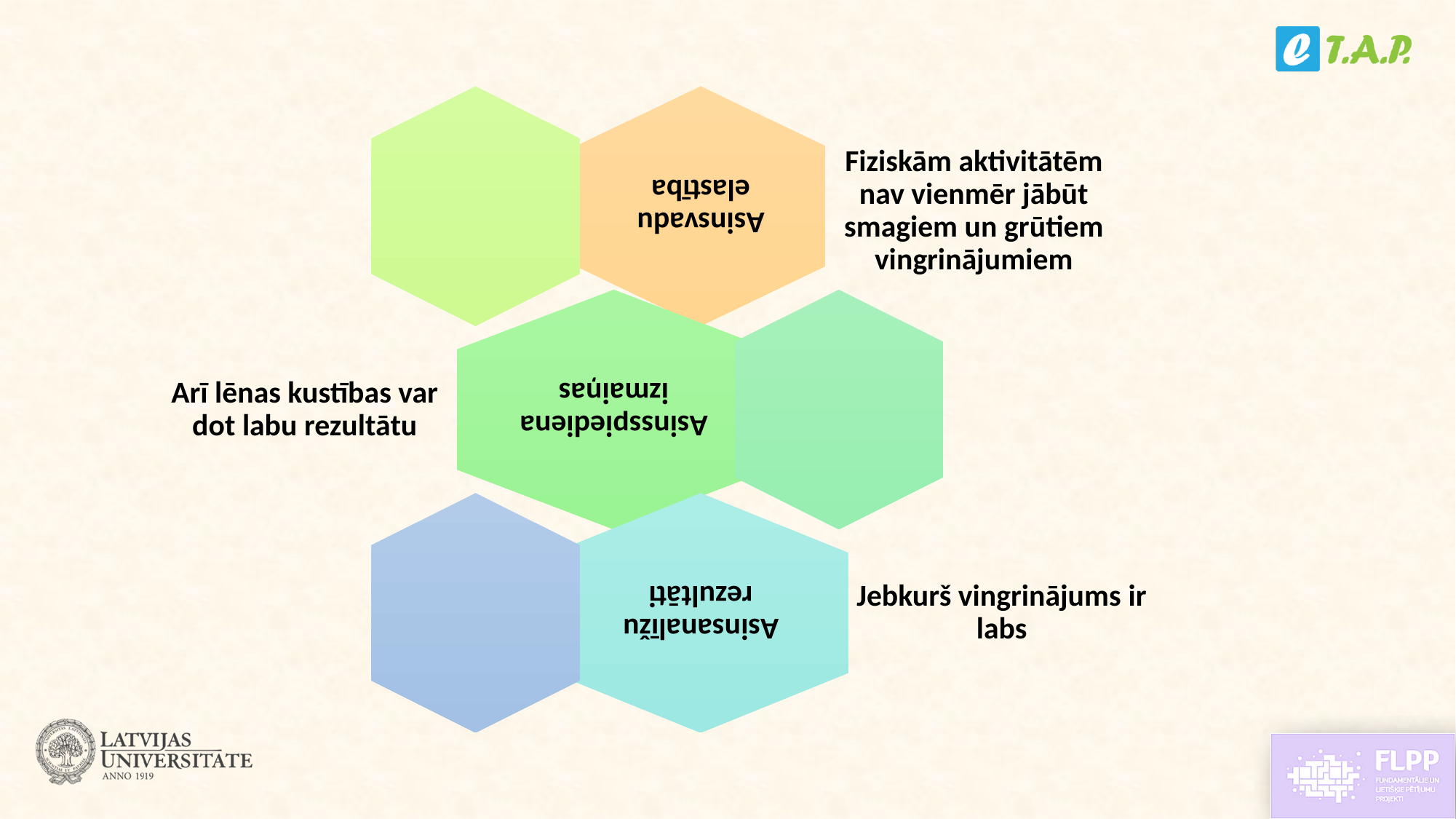

Asinsvadu elastība
Fiziskām aktivitātēm nav vienmēr jābūt smagiem un grūtiem vingrinājumiem

Asinsspiediena izmaiņas
Arī lēnas kustības var dot labu rezultātu

Asinsanalīžu rezultāti
Jebkurš vingrinājums ir labs